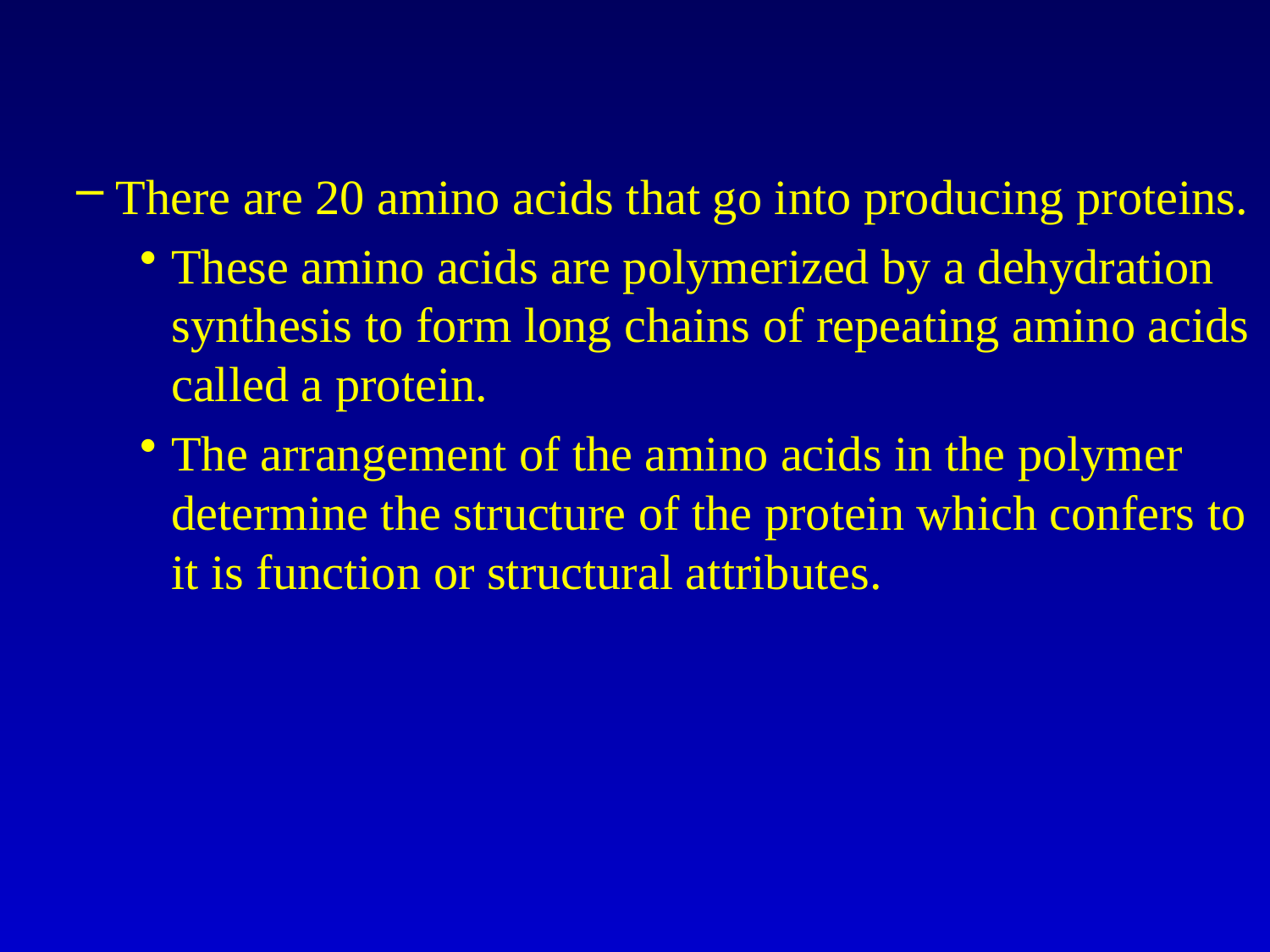

#
There are 20 amino acids that go into producing proteins.
These amino acids are polymerized by a dehydration synthesis to form long chains of repeating amino acids called a protein.
The arrangement of the amino acids in the polymer determine the structure of the protein which confers to it is function or structural attributes.